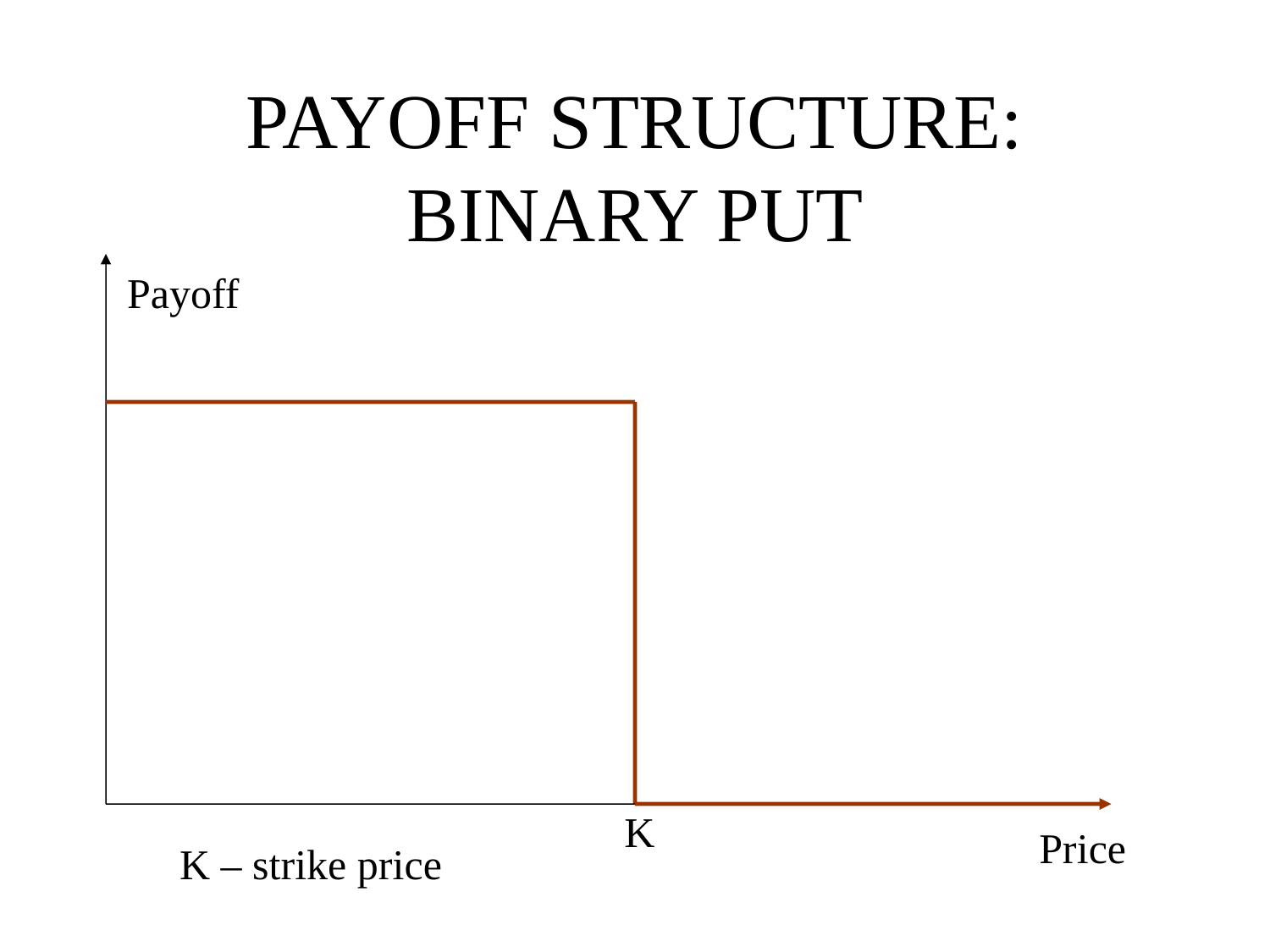

# PAYOFF STRUCTURE: BINARY PUT

Payoff

K

Price
K – strike price